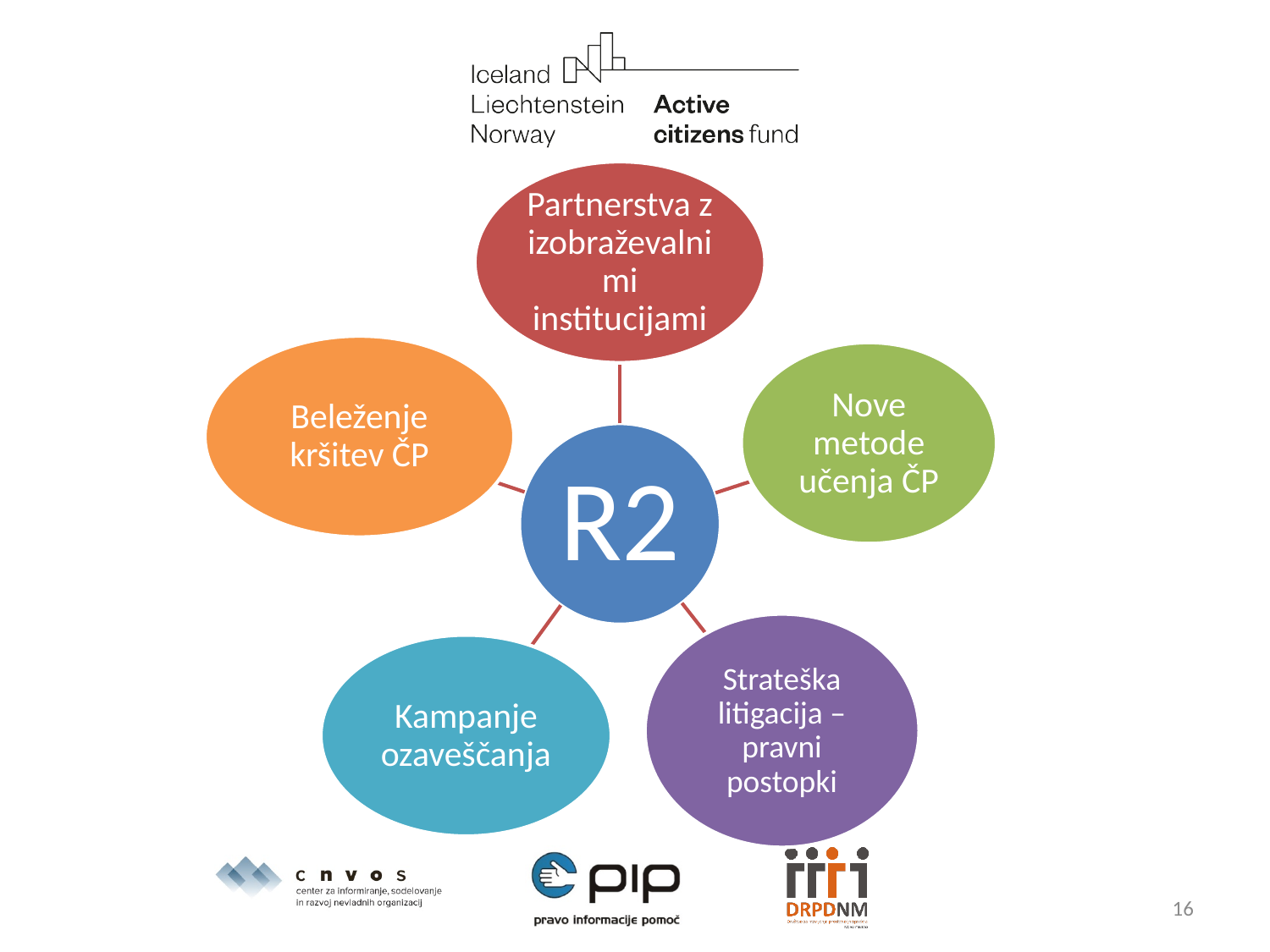

#
R2

Partnerstva z izobraževalnimi institucijami

Nove metode učenja ČP

Strateška litigacija – pravni postopki

Kampanje ozaveščanja

Beleženje kršitev ČP

16